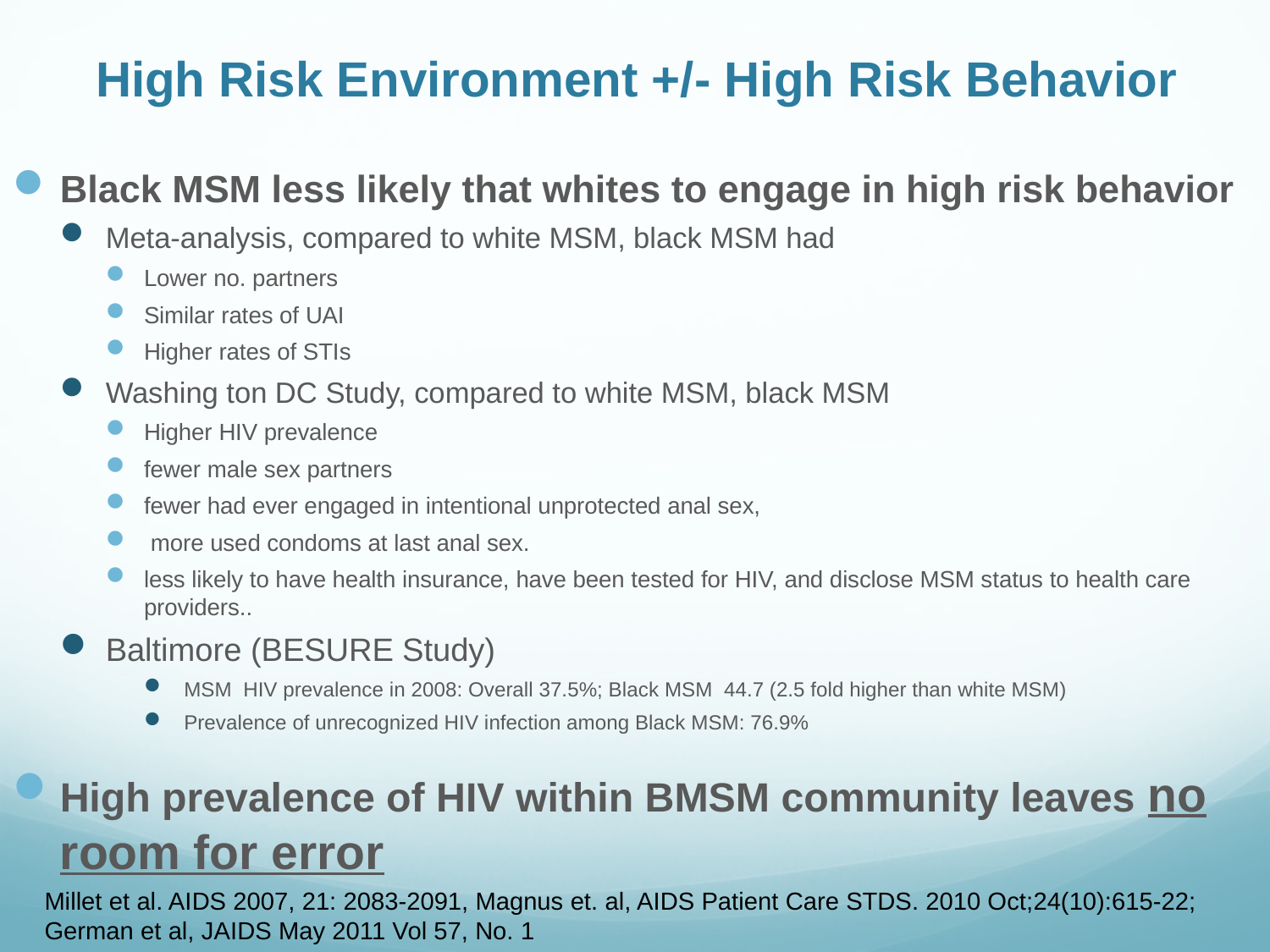

# High Risk Environment +/- High Risk Behavior
Black MSM less likely that whites to engage in high risk behavior
Meta-analysis, compared to white MSM, black MSM had
Lower no. partners
Similar rates of UAI
Higher rates of STIs
Washing ton DC Study, compared to white MSM, black MSM
Higher HIV prevalence
fewer male sex partners
fewer had ever engaged in intentional unprotected anal sex,
 more used condoms at last anal sex.
less likely to have health insurance, have been tested for HIV, and disclose MSM status to health care providers..
Baltimore (BESURE Study)
MSM  HIV prevalence in 2008: Overall 37.5%; Black MSM  44.7 (2.5 fold higher than white MSM)
Prevalence of unrecognized HIV infection among Black MSM: 76.9%
High prevalence of HIV within BMSM community leaves no room for error

Millet et al. AIDS 2007, 21: 2083-2091, Magnus et. al, AIDS Patient Care STDS. 2010 Oct;24(10):615-22; German et al, JAIDS May 2011 Vol 57, No. 1